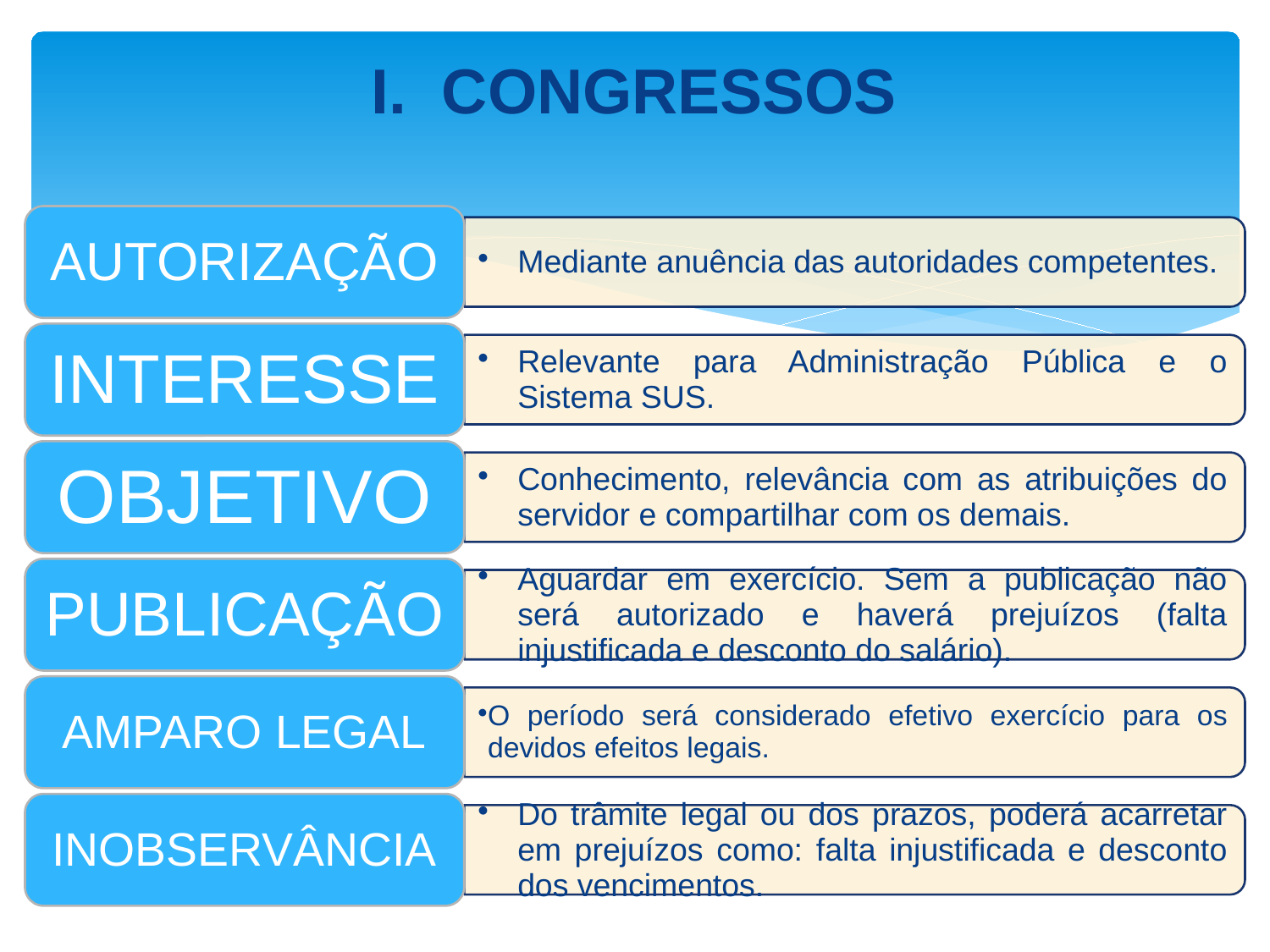

# I.  CONGRESSOS
AUTORIZAÇÃO
Mediante anuência das autoridades competentes.
INTERESSE
OBJETIVO
Conhecimento, relevância com as atribuições do servidor e compartilhar com os demais.
PUBLICAÇÃO
Aguardar em exercício. Sem a publicação não será autorizado e haverá prejuízos (falta injustificada e desconto do salário).
INOBSERVÂNCIA
Do trâmite legal ou dos prazos, poderá acarretar em prejuízos como: falta injustificada e desconto dos vencimentos.
AMPARO LEGAL
O período será considerado efetivo exercício para os devidos efeitos legais.